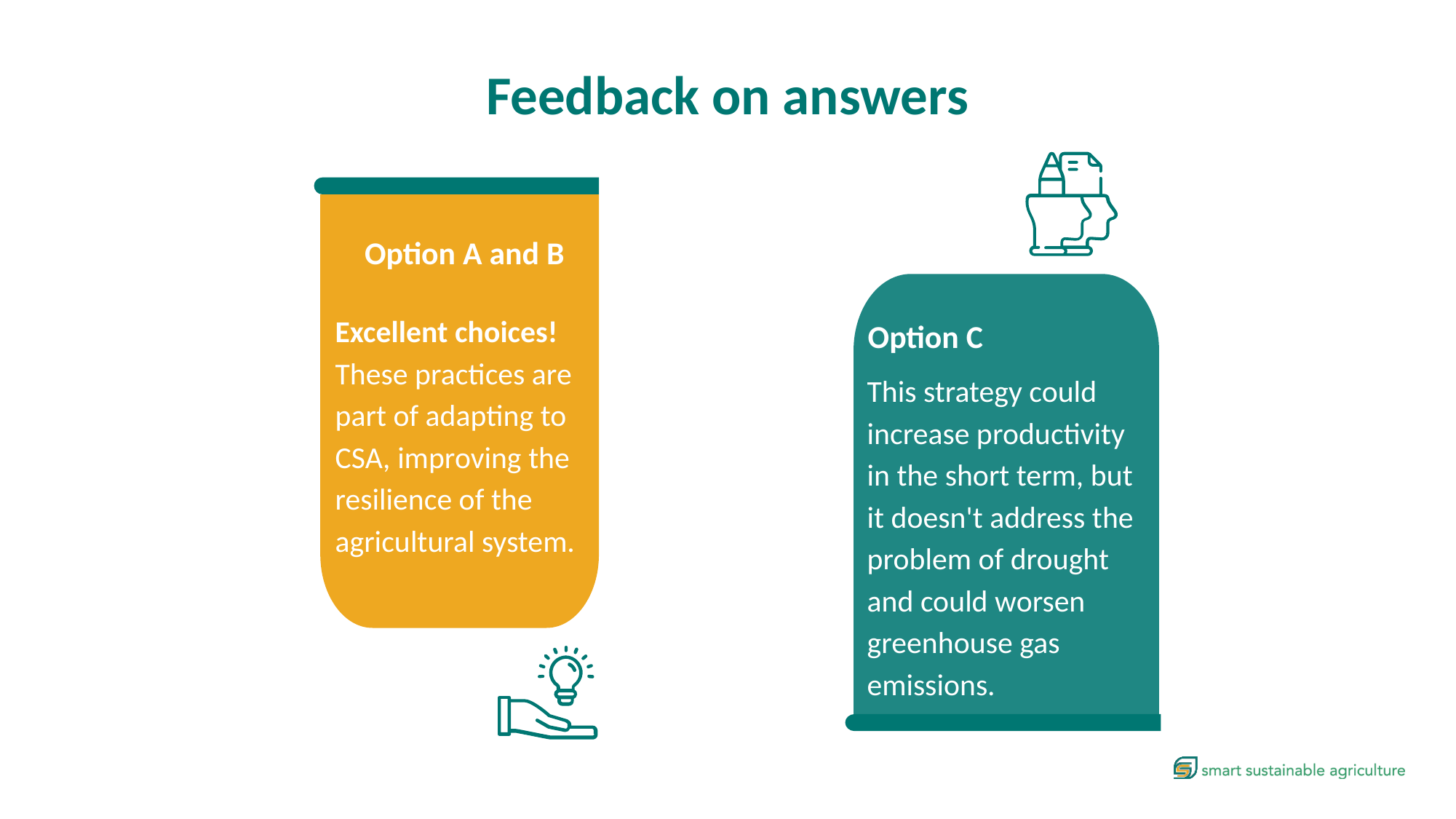

Feedback on answers

Option A and B

Excellent choices! These practices are part of adapting to CSA, improving the resilience of the agricultural system.

Option C
This strategy could increase productivity in the short term, but it doesn't address the problem of drought and could worsen greenhouse gas emissions.